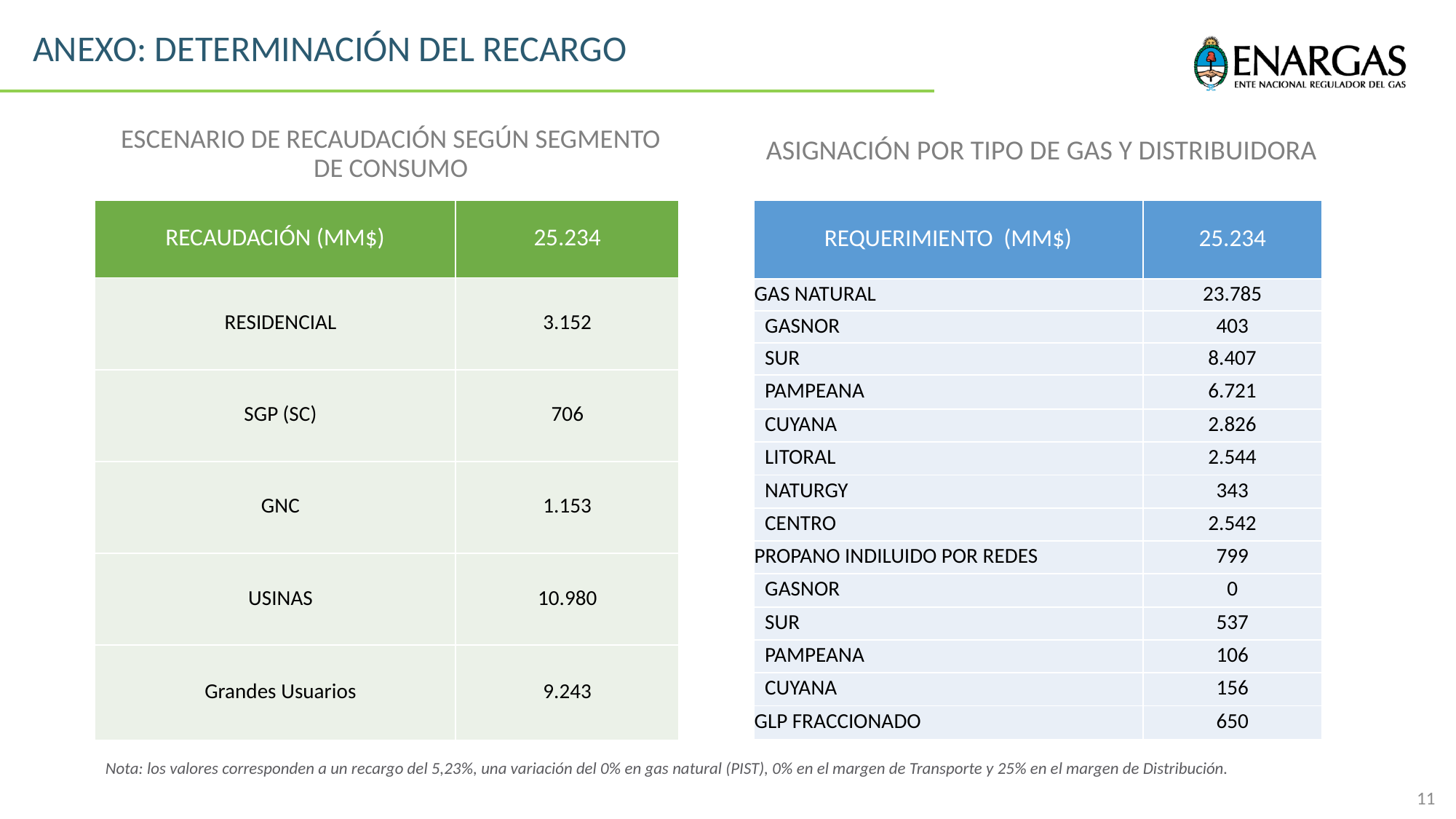

ANEXO: DETERMINACIÓN DEL RECARGO
ASIGNACIÓN POR TIPO DE GAS Y DISTRIBUIDORA
ESCENARIO DE RECAUDACIÓN SEGÚN SEGMENTO DE CONSUMO
| RECAUDACIÓN (MM$) | 25.234 |
| --- | --- |
| RESIDENCIAL | 3.152 |
| SGP (SC) | 706 |
| GNC | 1.153 |
| USINAS | 10.980 |
| Grandes Usuarios | 9.243 |
| REQUERIMIENTO (MM$) | 25.234 |
| --- | --- |
| GAS NATURAL | 23.785 |
| GASNOR | 403 |
| SUR | 8.407 |
| PAMPEANA | 6.721 |
| CUYANA | 2.826 |
| LITORAL | 2.544 |
| NATURGY | 343 |
| CENTRO | 2.542 |
| PROPANO INDILUIDO POR REDES | 799 |
| GASNOR | 0 |
| SUR | 537 |
| PAMPEANA | 106 |
| CUYANA | 156 |
| GLP FRACCIONADO | 650 |
Nota: los valores corresponden a un recargo del 5,23%, una variación del 0% en gas natural (PIST), 0% en el margen de Transporte y 25% en el margen de Distribución.
11